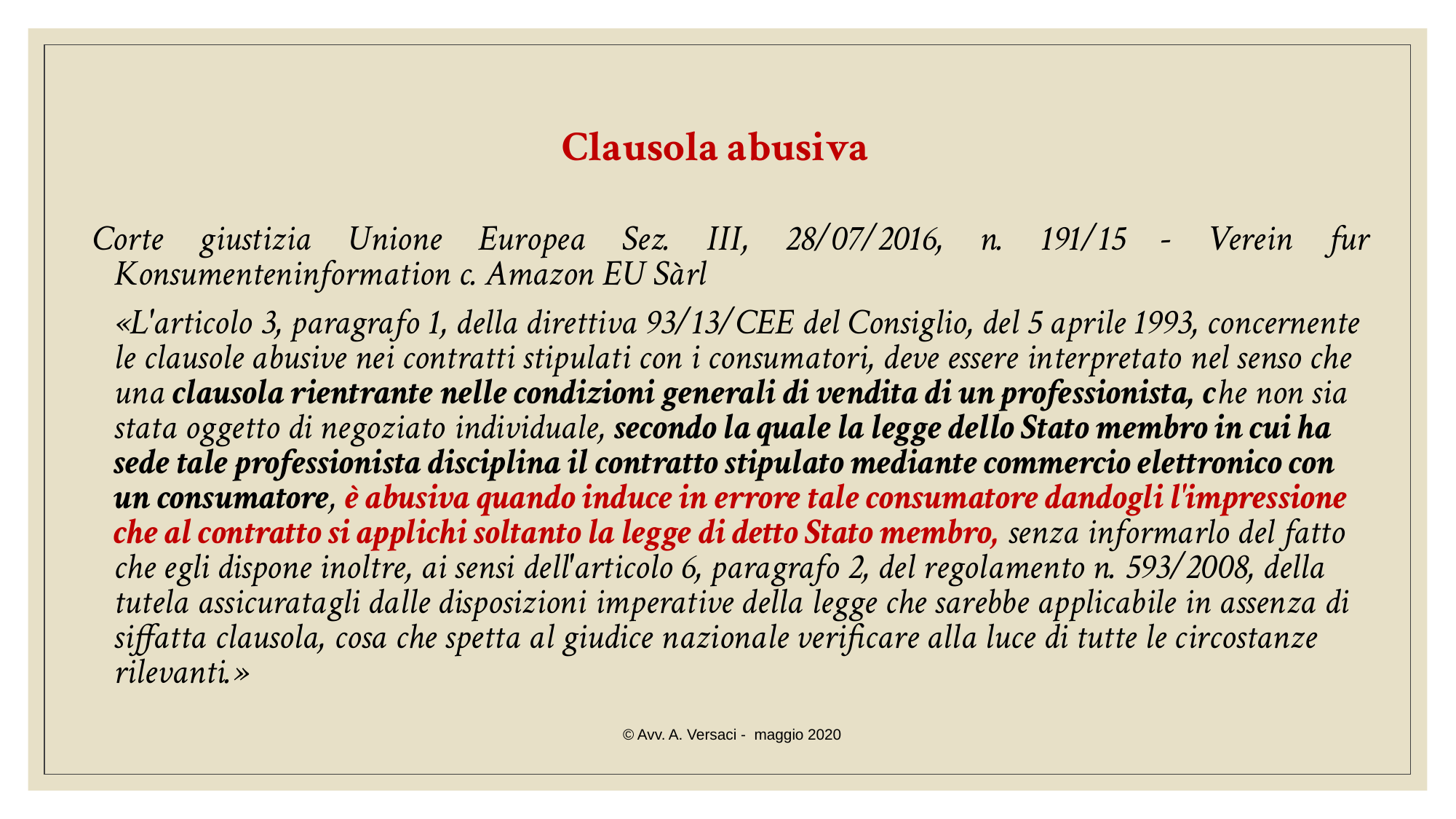

# Clausola abusiva
Corte giustizia Unione Europea Sez. III, 28/07/2016, n. 191/15 - Verein fur Konsumenteninformation c. Amazon EU Sàrl
	«L'articolo 3, paragrafo 1, della direttiva 93/13/CEE del Consiglio, del 5 aprile 1993, concernente le clausole abusive nei contratti stipulati con i consumatori, deve essere interpretato nel senso che una clausola rientrante nelle condizioni generali di vendita di un professionista, che non sia stata oggetto di negoziato individuale, secondo la quale la legge dello Stato membro in cui ha sede tale professionista disciplina il contratto stipulato mediante commercio elettronico con un consumatore, è abusiva quando induce in errore tale consumatore dandogli l'impressione che al contratto si applichi soltanto la legge di detto Stato membro, senza informarlo del fatto che egli dispone inoltre, ai sensi dell'articolo 6, paragrafo 2, del regolamento n. 593/2008, della tutela assicuratagli dalle disposizioni imperative della legge che sarebbe applicabile in assenza di siffatta clausola, cosa che spetta al giudice nazionale verificare alla luce di tutte le circostanze rilevanti.»
© Avv. A. Versaci -  maggio 2020